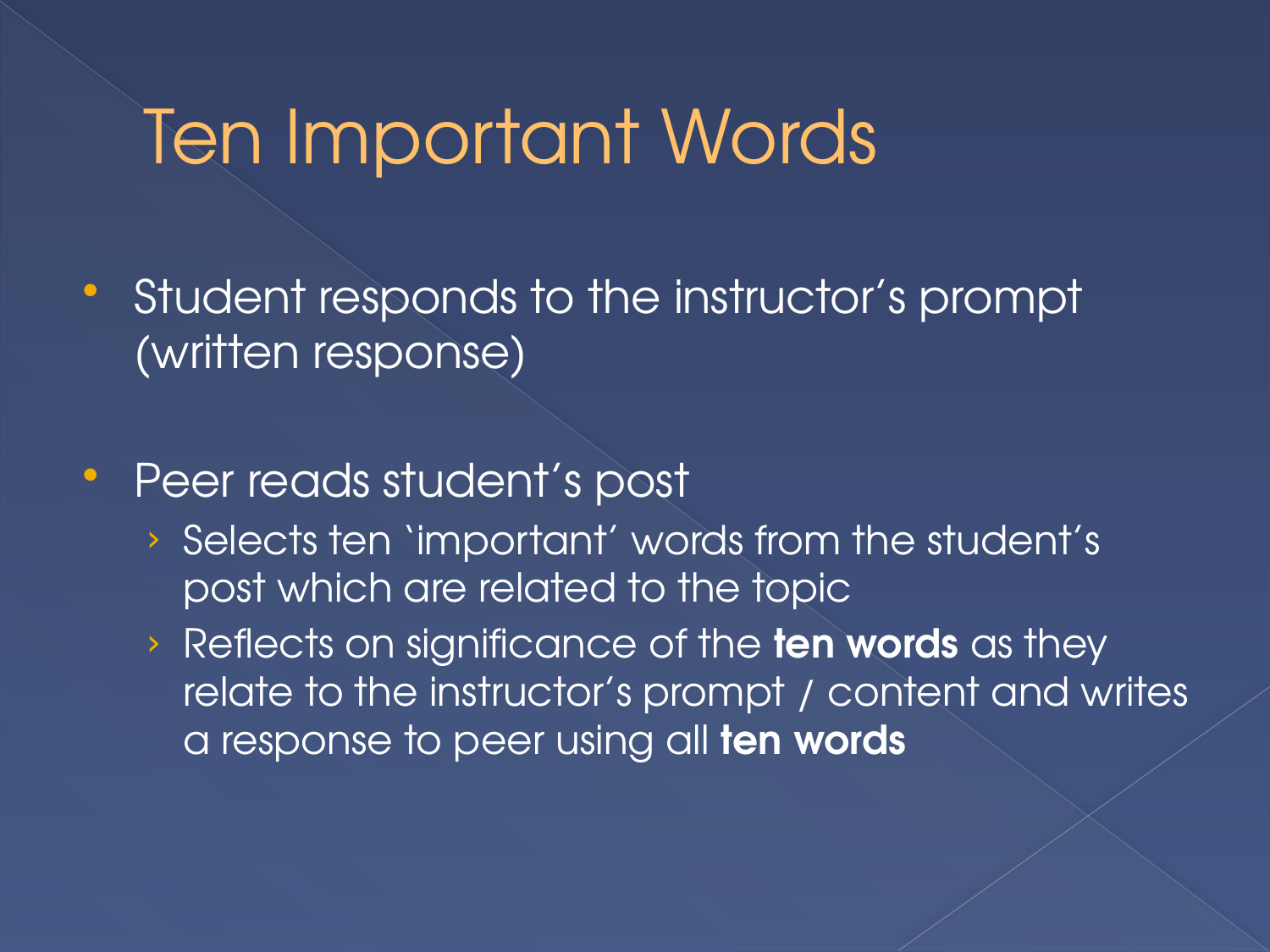

# Ten Important Words
Student responds to the instructor’s prompt    (written response)

Peer reads student’s post
Selects ten ‘important’ words from the student’s post which are related to the topic
Reflects on significance of the ten words as they relate to the instructor’s prompt / content and writes a response to peer using all ten words